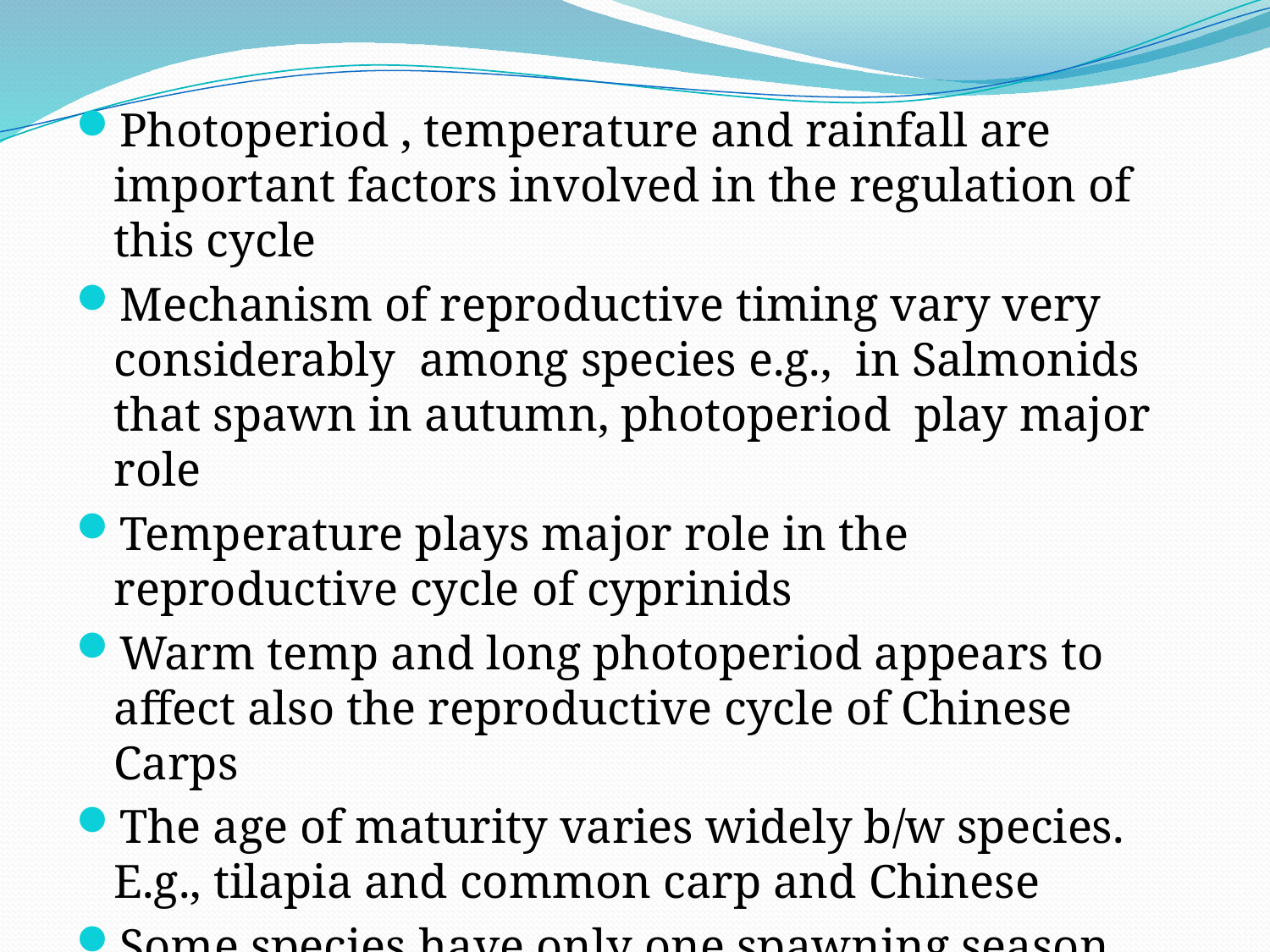

Photoperiod , temperature and rainfall are important factors involved in the regulation of this cycle
Mechanism of reproductive timing vary very considerably  among species e.g.,  in Salmonids that spawn in autumn, photoperiod  play major role
Temperature plays major role in the reproductive cycle of cyprinids
Warm temp and long photoperiod appears to affect also the reproductive cycle of Chinese Carps
The age of maturity varies widely b/w species. E.g., tilapia and common carp and Chinese
Some species have only one spawning season  and in which they spawn several times